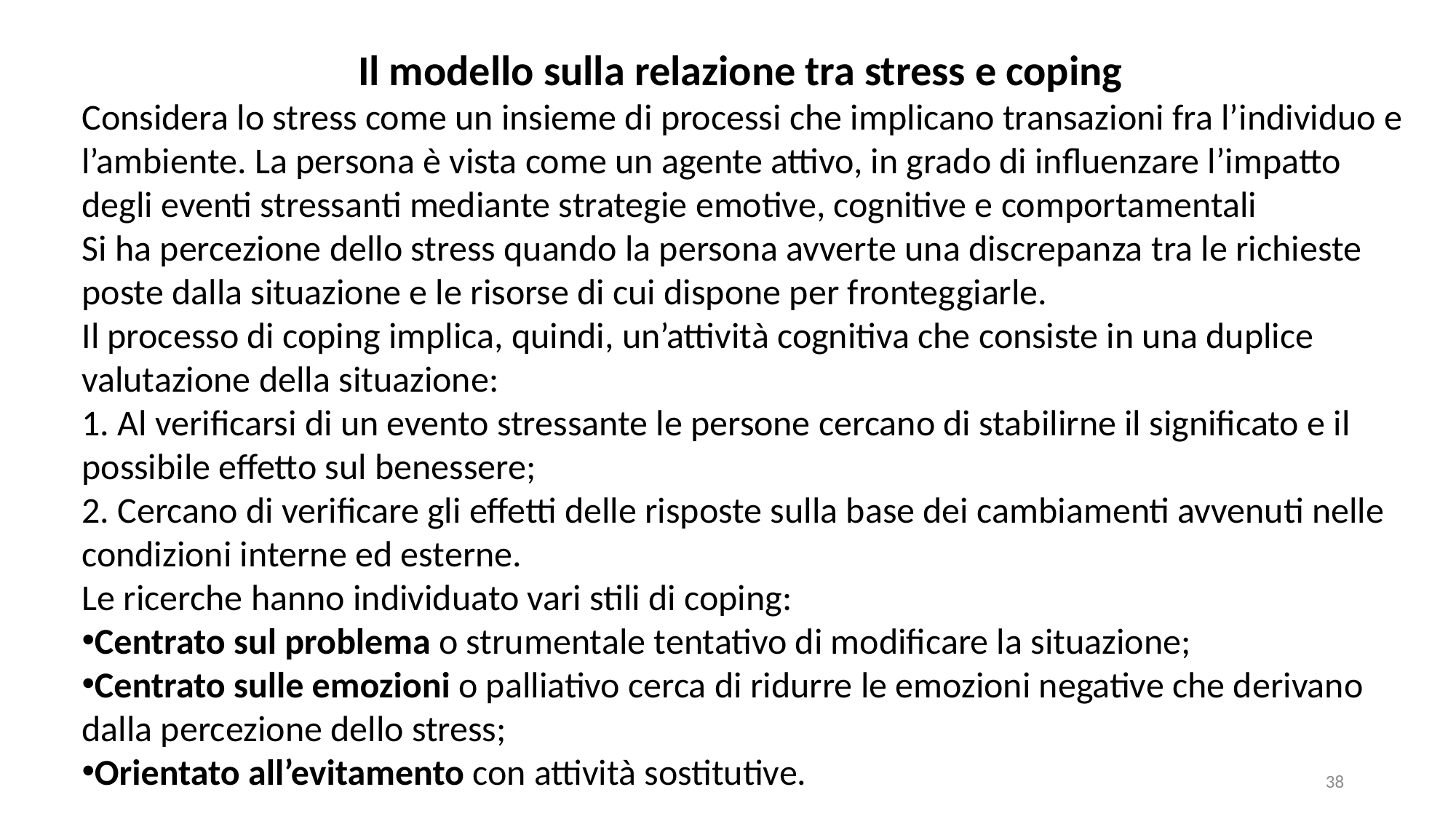

Il modello sulla relazione tra stress e coping
Considera lo stress come un insieme di processi che implicano transazioni fra l’individuo e l’ambiente. La persona è vista come un agente attivo, in grado di influenzare l’impatto degli eventi stressanti mediante strategie emotive, cognitive e comportamentali
Si ha percezione dello stress quando la persona avverte una discrepanza tra le richieste poste dalla situazione e le risorse di cui dispone per fronteggiarle.
Il processo di coping implica, quindi, un’attività cognitiva che consiste in una duplice valutazione della situazione:
1. Al verificarsi di un evento stressante le persone cercano di stabilirne il significato e il possibile effetto sul benessere;
2. Cercano di verificare gli effetti delle risposte sulla base dei cambiamenti avvenuti nelle condizioni interne ed esterne.
Le ricerche hanno individuato vari stili di coping:
Centrato sul problema o strumentale tentativo di modificare la situazione;
Centrato sulle emozioni o palliativo cerca di ridurre le emozioni negative che derivano dalla percezione dello stress;
Orientato all’evitamento con attività sostitutive.
38